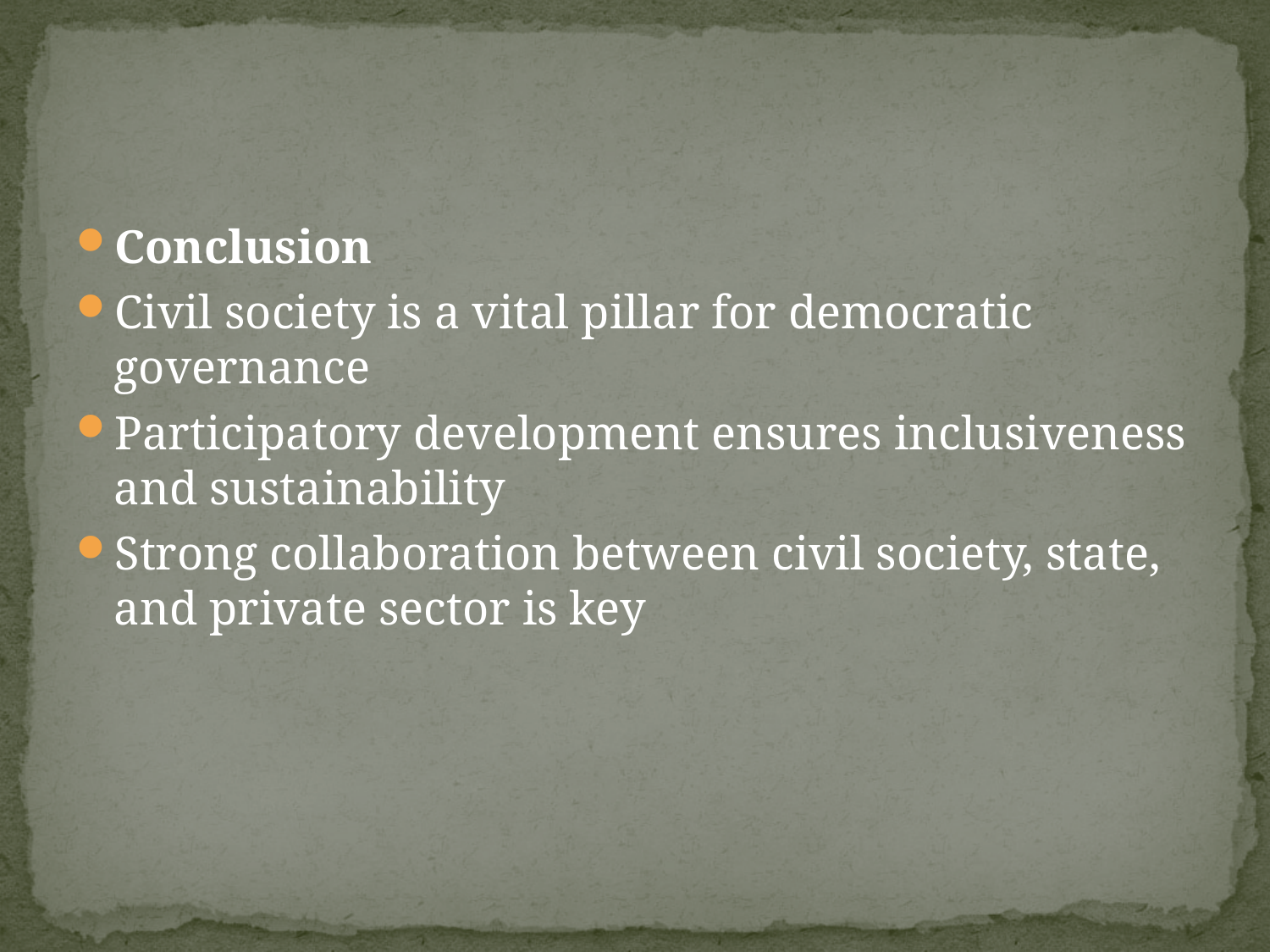

#
Conclusion
Civil society is a vital pillar for democratic governance
Participatory development ensures inclusiveness and sustainability
Strong collaboration between civil society, state, and private sector is key